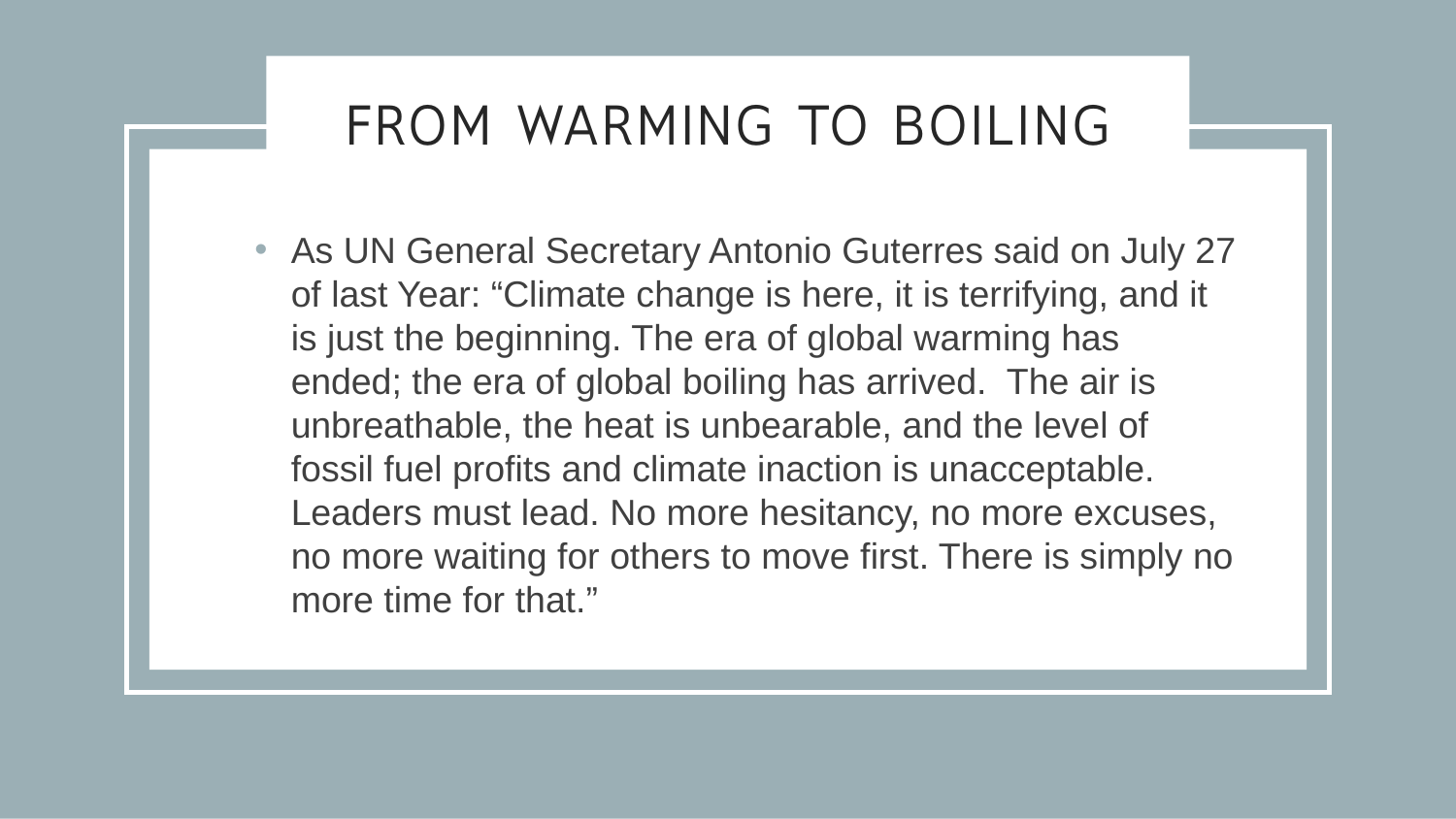

# FROM WARMING TO BOILING

As UN General Secretary Antonio Guterres said on July 27 of last Year: “Climate change is here, it is terrifying, and it is just the beginning. The era of global warming has ended; the era of global boiling has arrived.  The air is unbreathable, the heat is unbearable, and the level of fossil fuel profits and climate inaction is unacceptable. Leaders must lead. No more hesitancy, no more excuses, no more waiting for others to move first. There is simply no more time for that.”